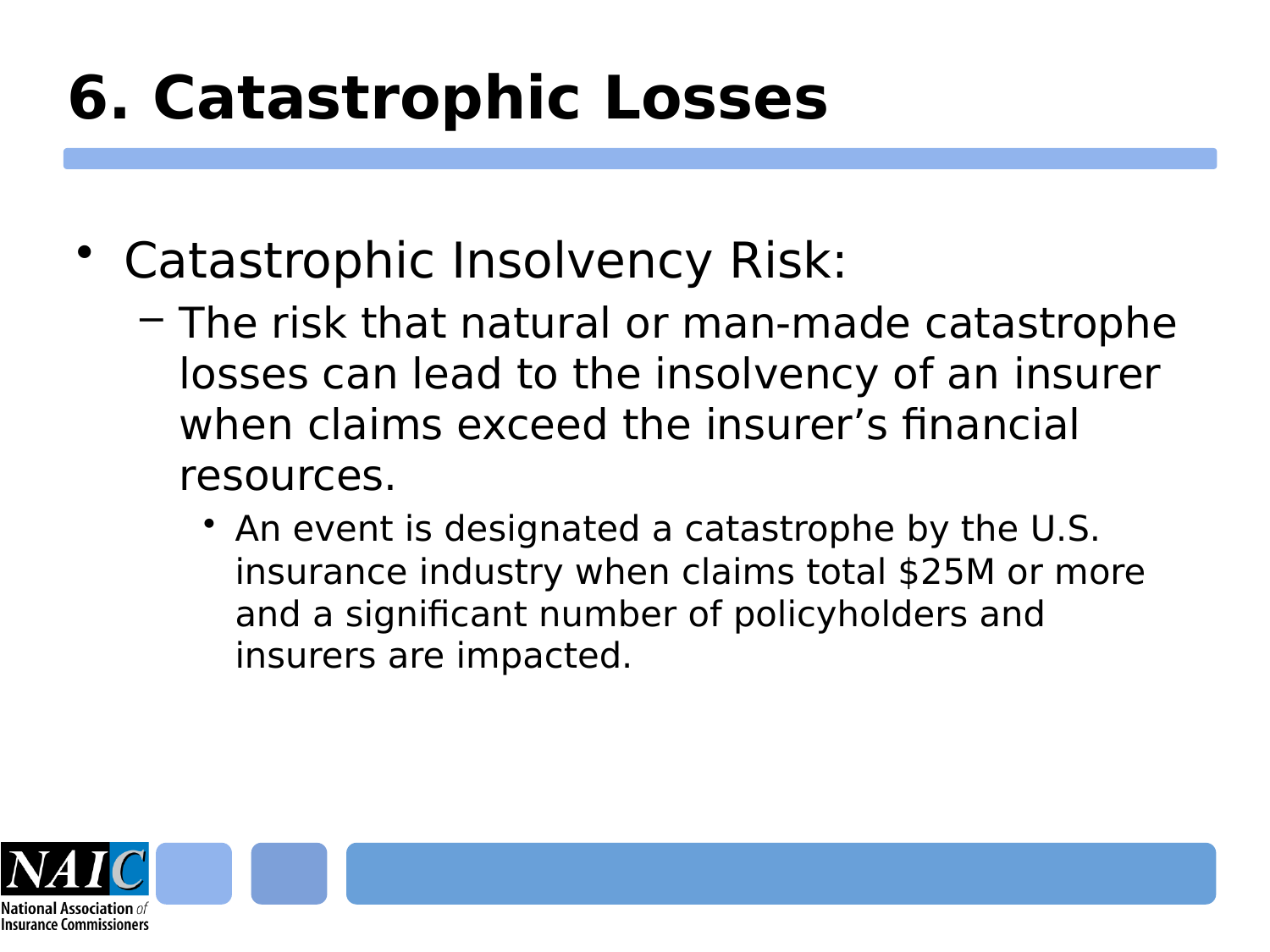

# 6. Catastrophic Losses
Catastrophic Insolvency Risk:
The risk that natural or man-made catastrophe losses can lead to the insolvency of an insurer when claims exceed the insurer’s financial resources.
An event is designated a catastrophe by the U.S. insurance industry when claims total $25M or more and a significant number of policyholders and insurers are impacted.